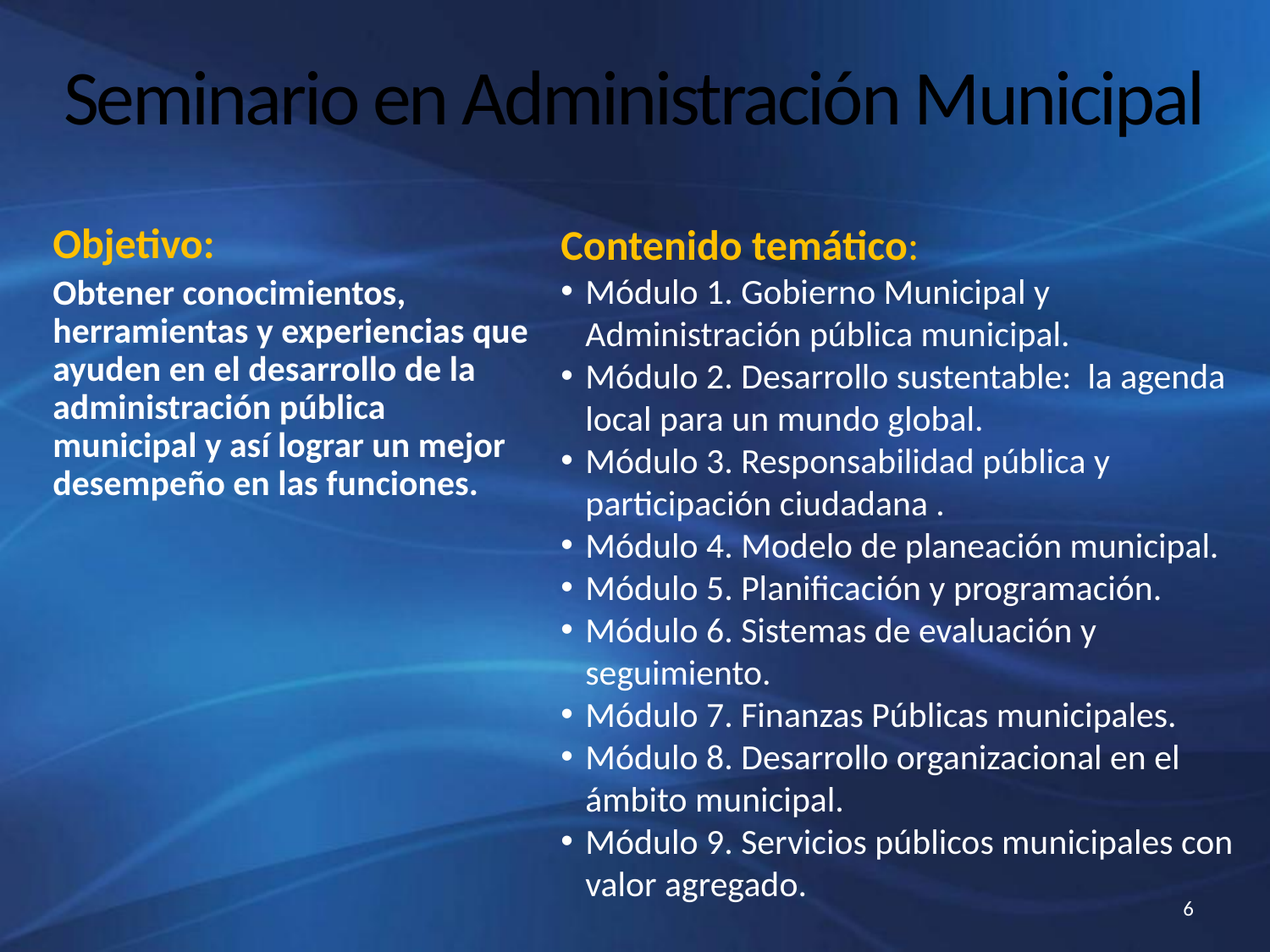

# Seminario en Administración Municipal
Contenido temático:
Módulo 1. Gobierno Municipal y Administración pública municipal.
Módulo 2. Desarrollo sustentable:  la agenda local para un mundo global.
Módulo 3. Responsabilidad pública y participación ciudadana .
Módulo 4. Modelo de planeación municipal.
Módulo 5. Planificación y programación.
Módulo 6. Sistemas de evaluación y seguimiento.
Módulo 7. Finanzas Públicas municipales.
Módulo 8. Desarrollo organizacional en el ámbito municipal.
Módulo 9. Servicios públicos municipales con valor agregado.

Objetivo:
Obtener conocimientos, herramientas y experiencias que ayuden en el desarrollo de la  administración pública municipal y así lograr un mejor desempeño en las funciones.

6